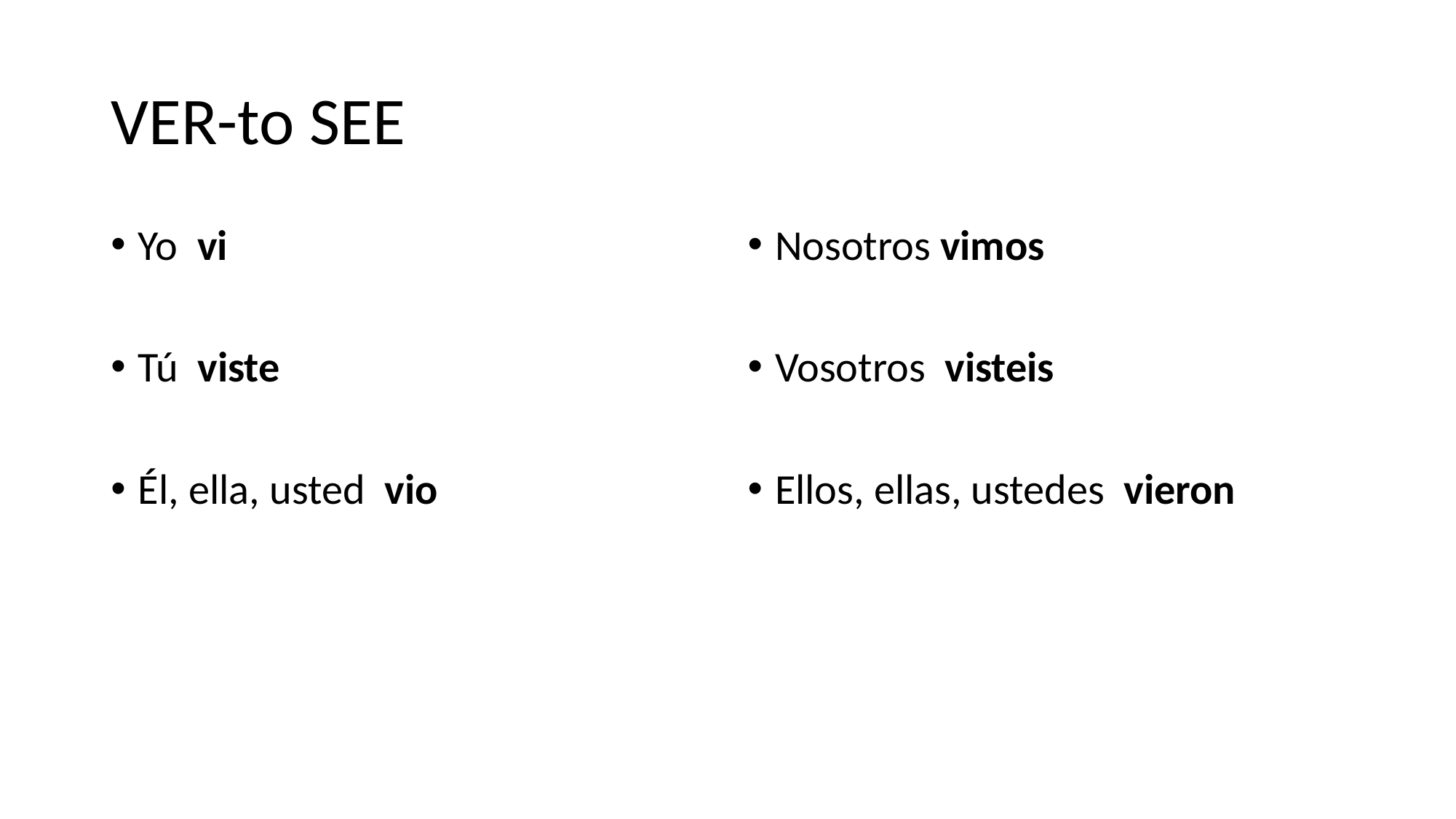

# VER-to SEE
Yo  vi

Tú  viste

Él, ella, usted  vio

Nosotros vimos

Vosotros  visteis

Ellos, ellas, ustedes  vieron